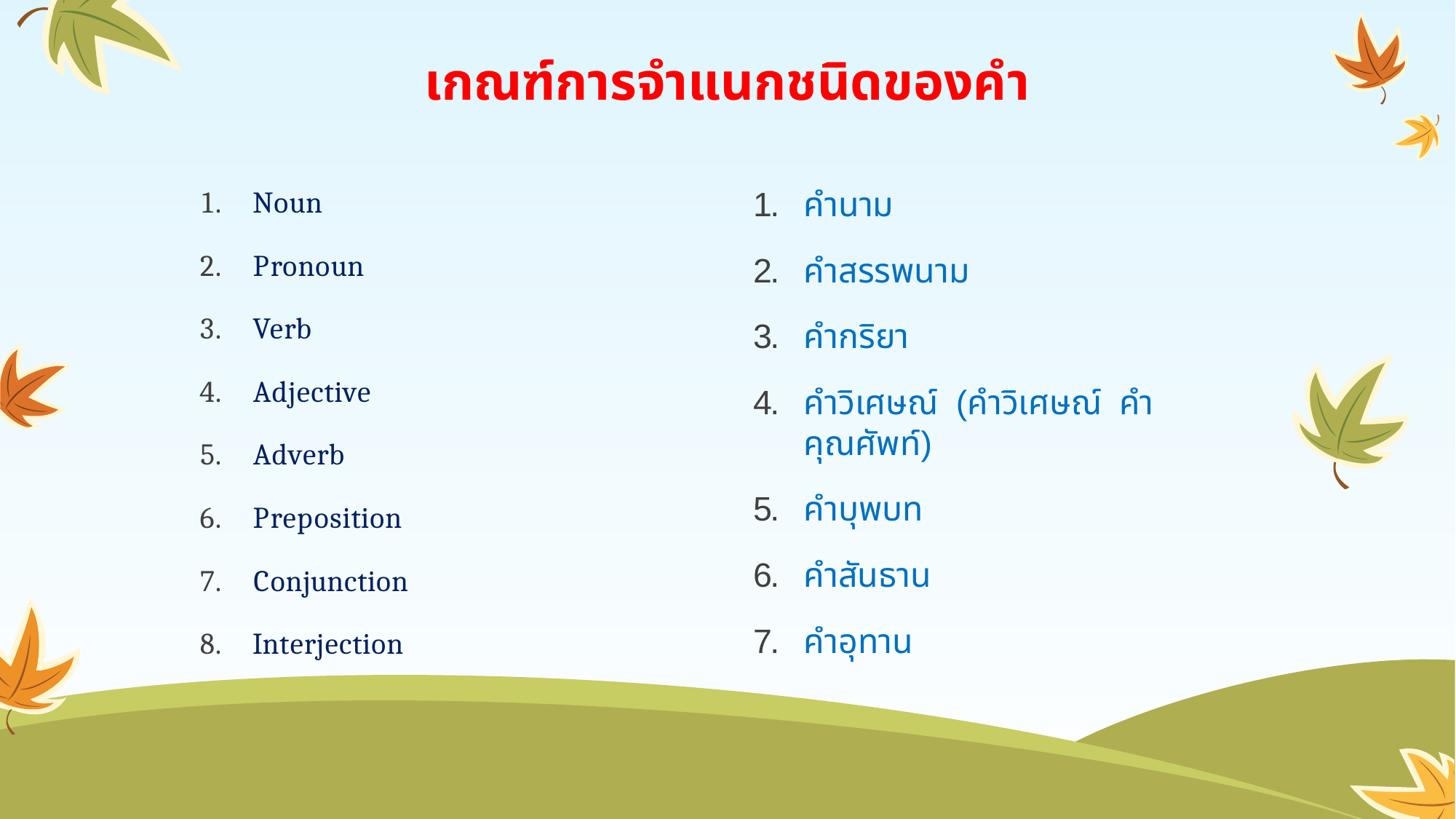

# เกณฑ์การจำแนกชนิดของคำ
Noun
Pronoun
Verb
Adjective
Adverb
Preposition
Conjunction
Interjection

คำนาม
คำสรรพนาม
คำกริยา
คำวิเศษณ์  (คำวิเศษณ์  คำคุณศัพท์)
คำบุพบท
คำสันธาน
คำอุทาน